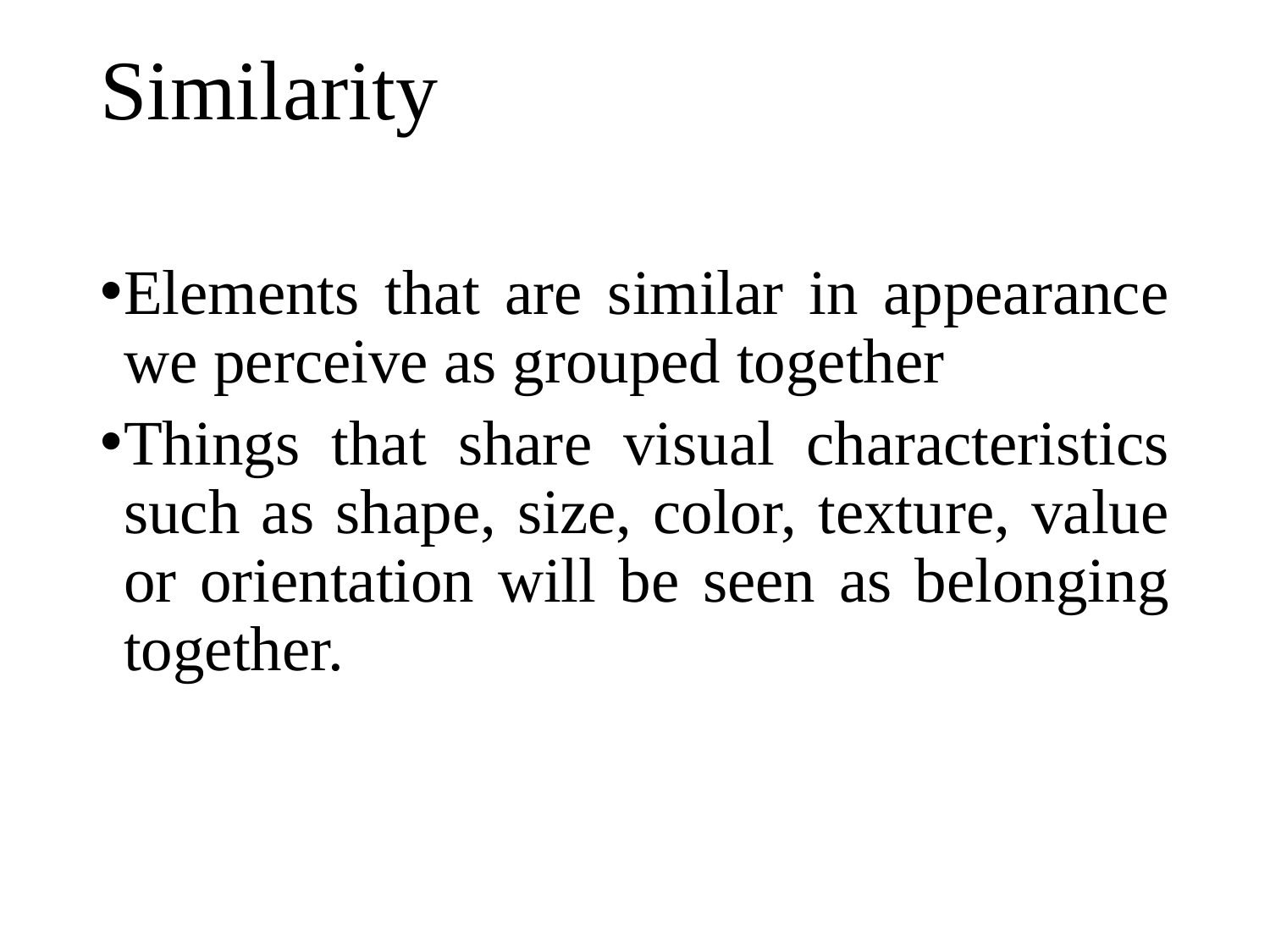

# Similarity
Elements that are similar in appearance we perceive as grouped together
Things that share visual characteristics such as shape, size, color, texture, value or orientation will be seen as belonging together.